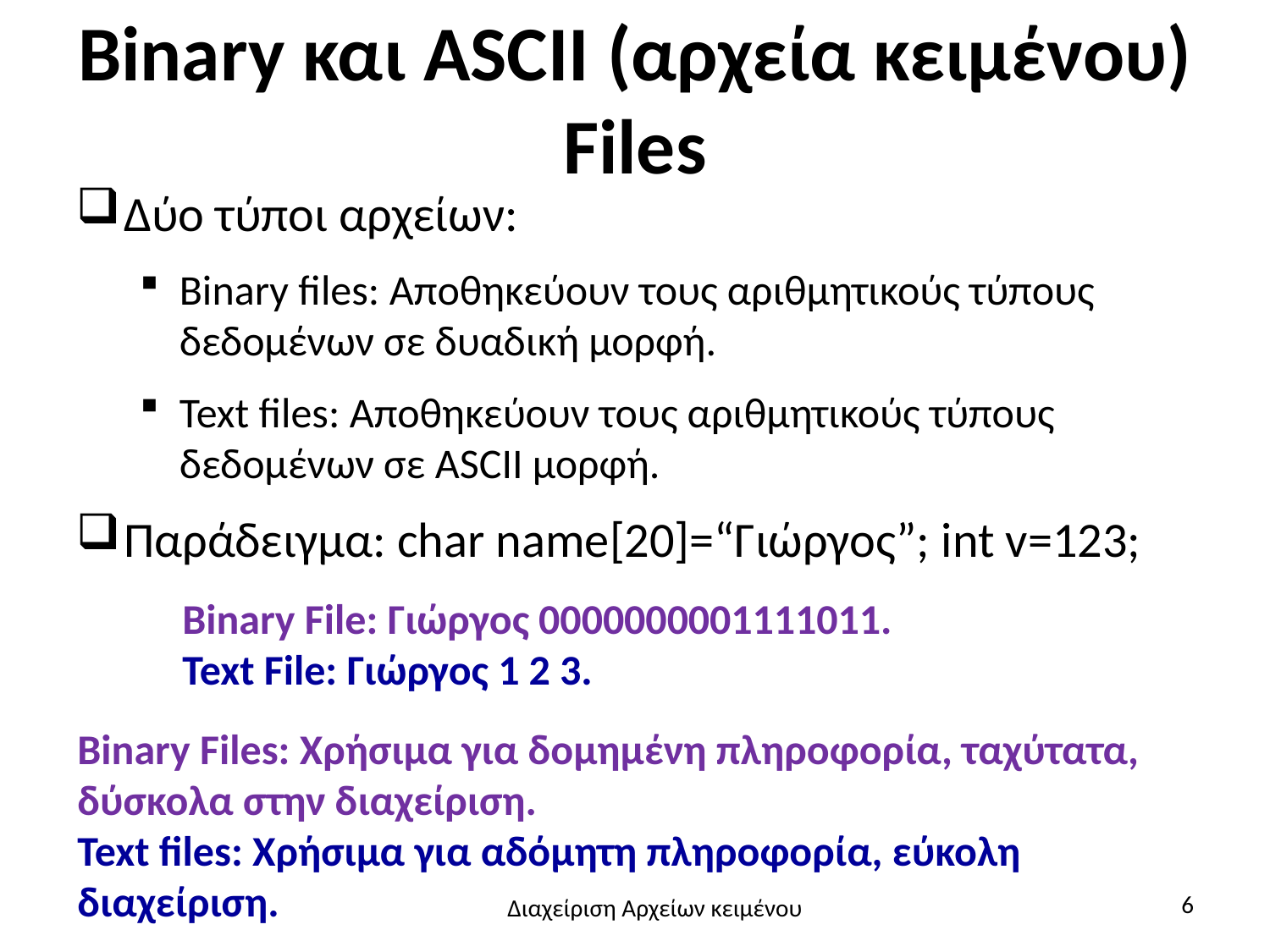

# Binary και ASCII (αρχεία κειμένου) Files
Δύο τύποι αρχείων:
Binary files: Αποθηκεύουν τους αριθμητικούς τύπους δεδομένων σε δυαδική μορφή.
Text files: Αποθηκεύουν τους αριθμητικούς τύπους δεδομένων σε ASCII μορφή.
Παράδειγμα: char name[20]=“Γιώργος”; int v=123;
Binary File: Γιώργος 0000000001111011.
Text File: Γιώργος 1 2 3.
Binary Files: Χρήσιμα για δομημένη πληροφορία, ταχύτατα, δύσκολα στην διαχείριση.
Text files: Χρήσιμα για αδόμητη πληροφορία, εύκολη διαχείριση.
6
Διαχείριση Αρχείων κειμένου